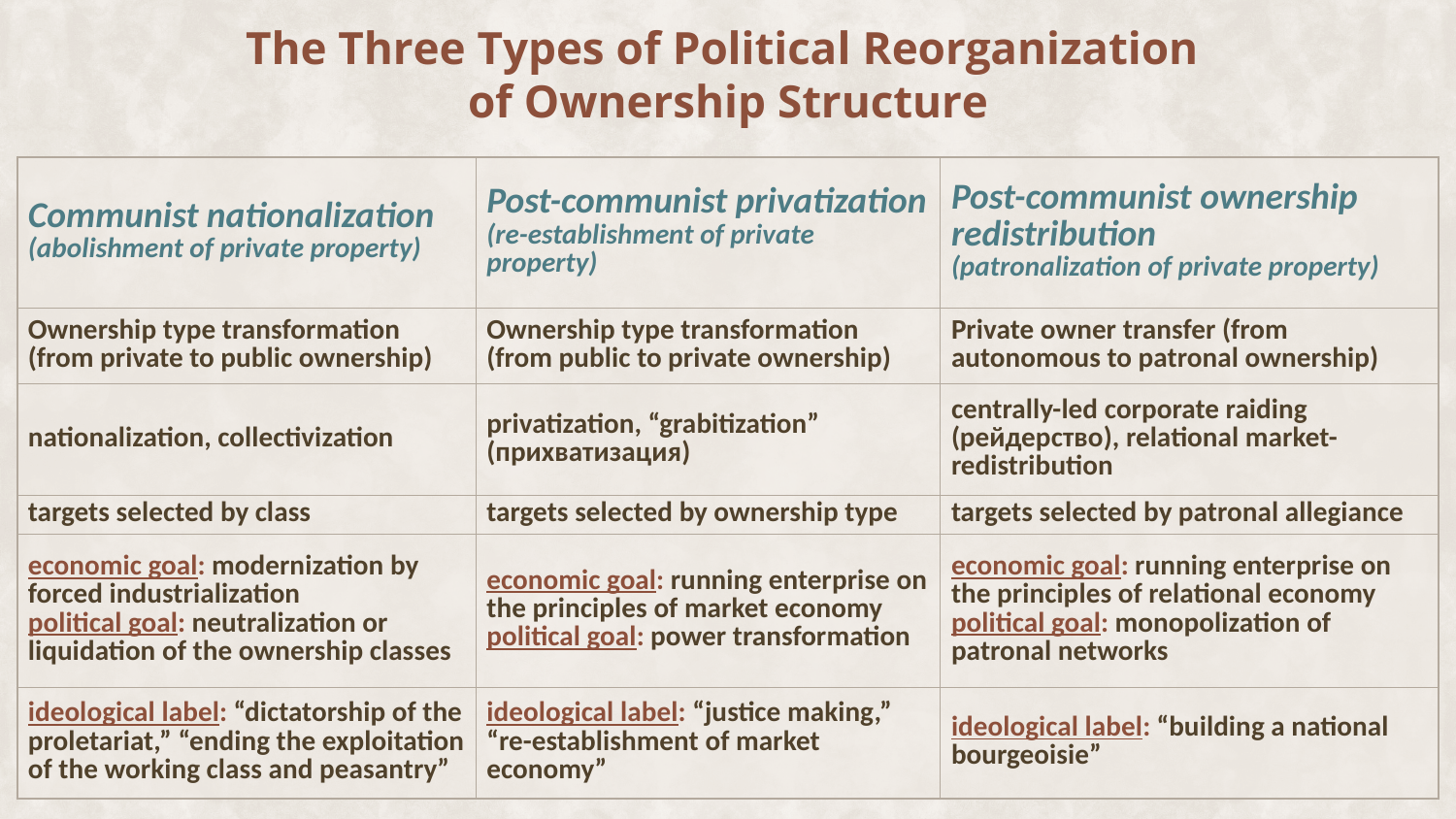

# The Three Types of Political Reorganization of Ownership Structure
| Communist nationalization (abolishment of private property) | Post-communist privatization (re-establishment of private property) | Post-communist ownership redistribution (patronalization of private property) |
| --- | --- | --- |
| Ownership type transformation (from private to public ownership) | Ownership type transformation (from public to private ownership) | Private owner transfer (from autonomous to patronal ownership) |
| nationalization, collectivization | privatization, “grabitization” (прихватизация) | centrally-led corporate raiding (рейдерство), relational market-redistribution |
| targets selected by class | targets selected by ownership type | targets selected by patronal allegiance |
| economic goal: modernization by forced industrialization political goal: neutralization or liquidation of the ownership classes | economic goal: running enterprise on the principles of market economy political goal: power transformation | economic goal: running enterprise on the principles of relational economy political goal: monopolization of patronal networks |
| ideological label: “dictatorship of the proletariat,” “ending the exploitation of the working class and peasantry” | ideological label: “justice making,” “re-establishment of market economy” | ideological label: “building a national bourgeoisie” |